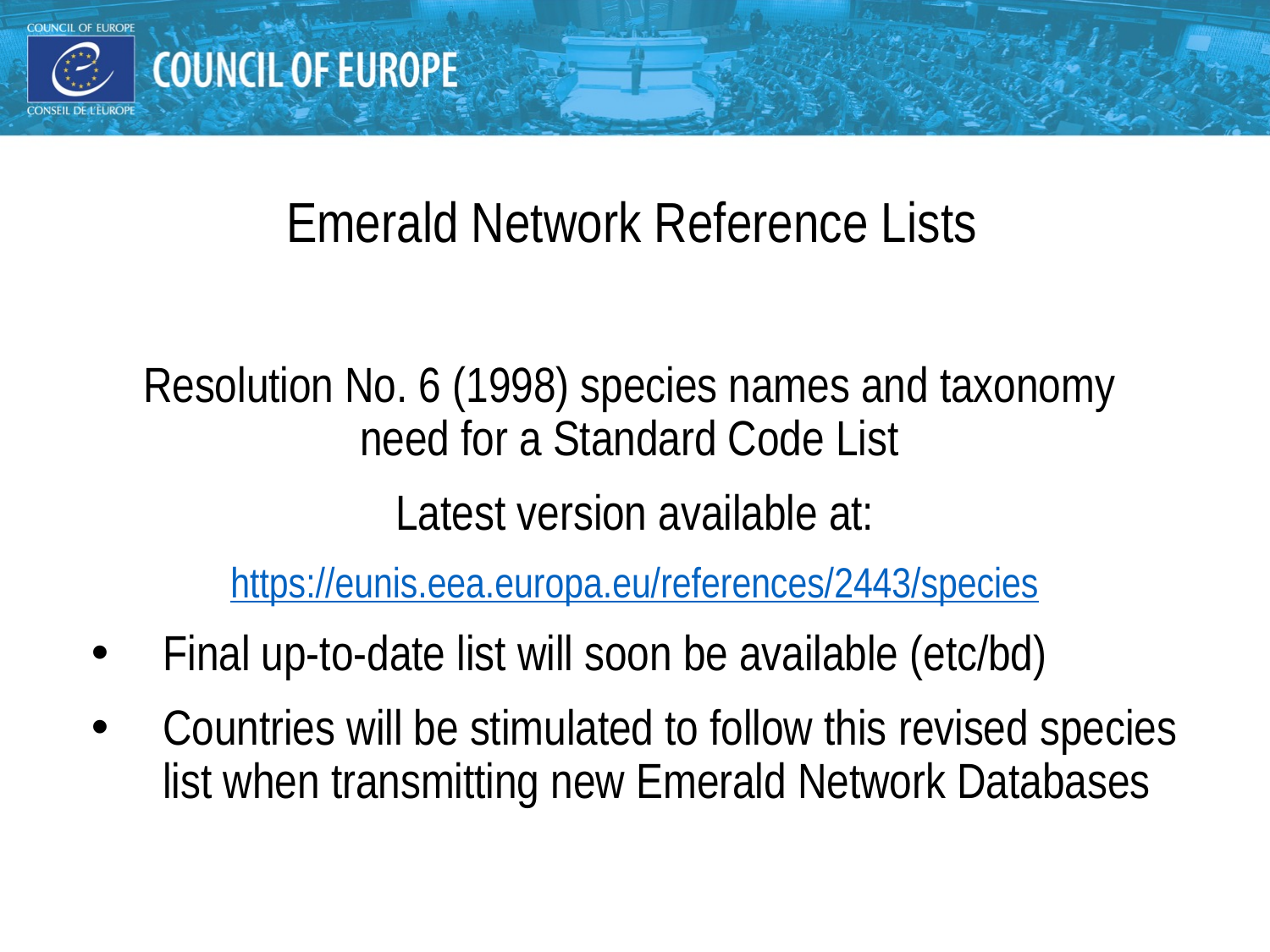

#
Emerald Network Reference Lists
Resolution No. 6 (1998) species names and taxonomy
need for a Standard Code List
Latest version available at:
https://eunis.eea.europa.eu/references/2443/species
Final up-to-date list will soon be available (etc/bd)
Countries will be stimulated to follow this revised species list when transmitting new Emerald Network Databases